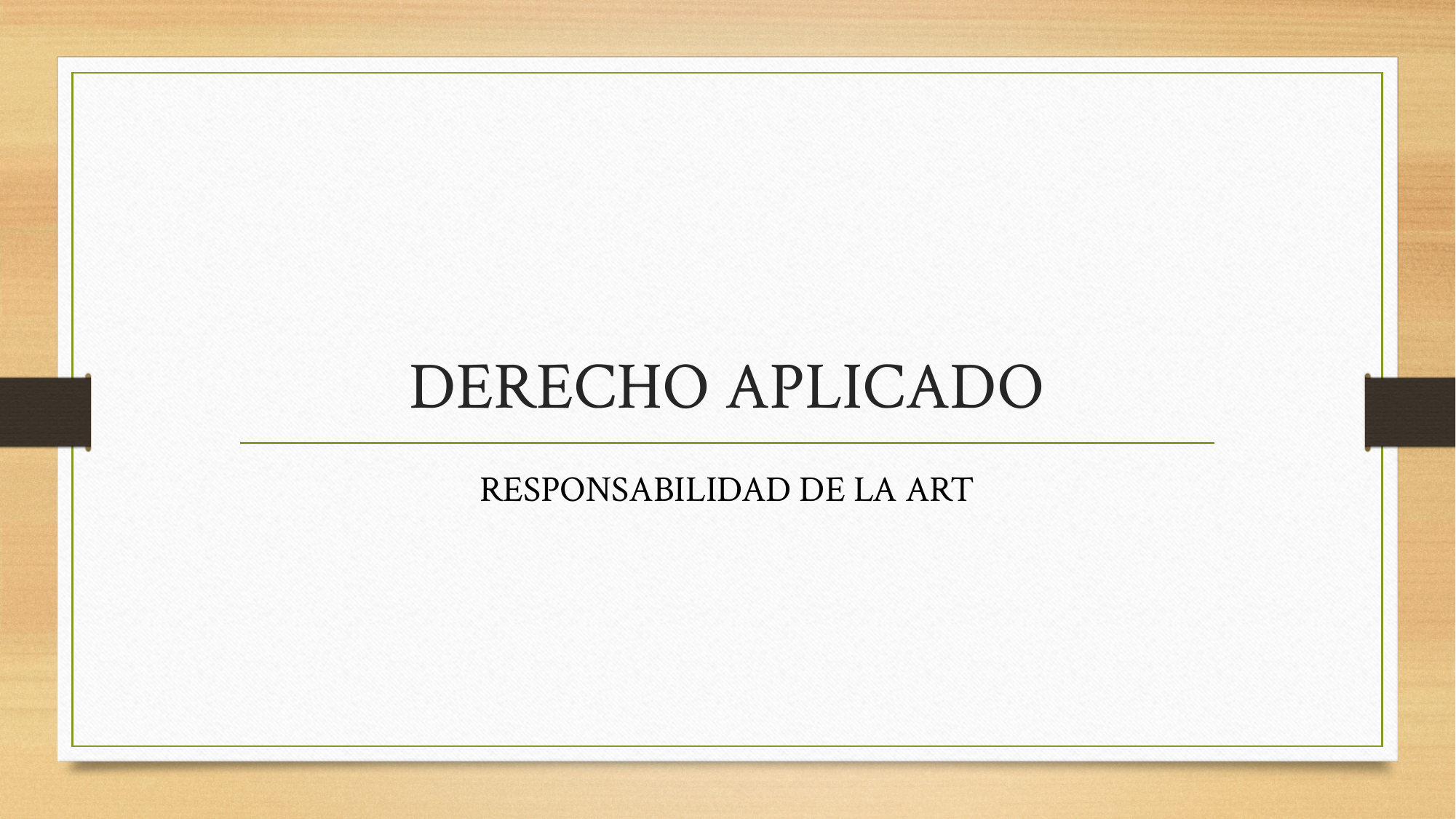

# DERECHO APLICADO
RESPONSABILIDAD DE LA ART